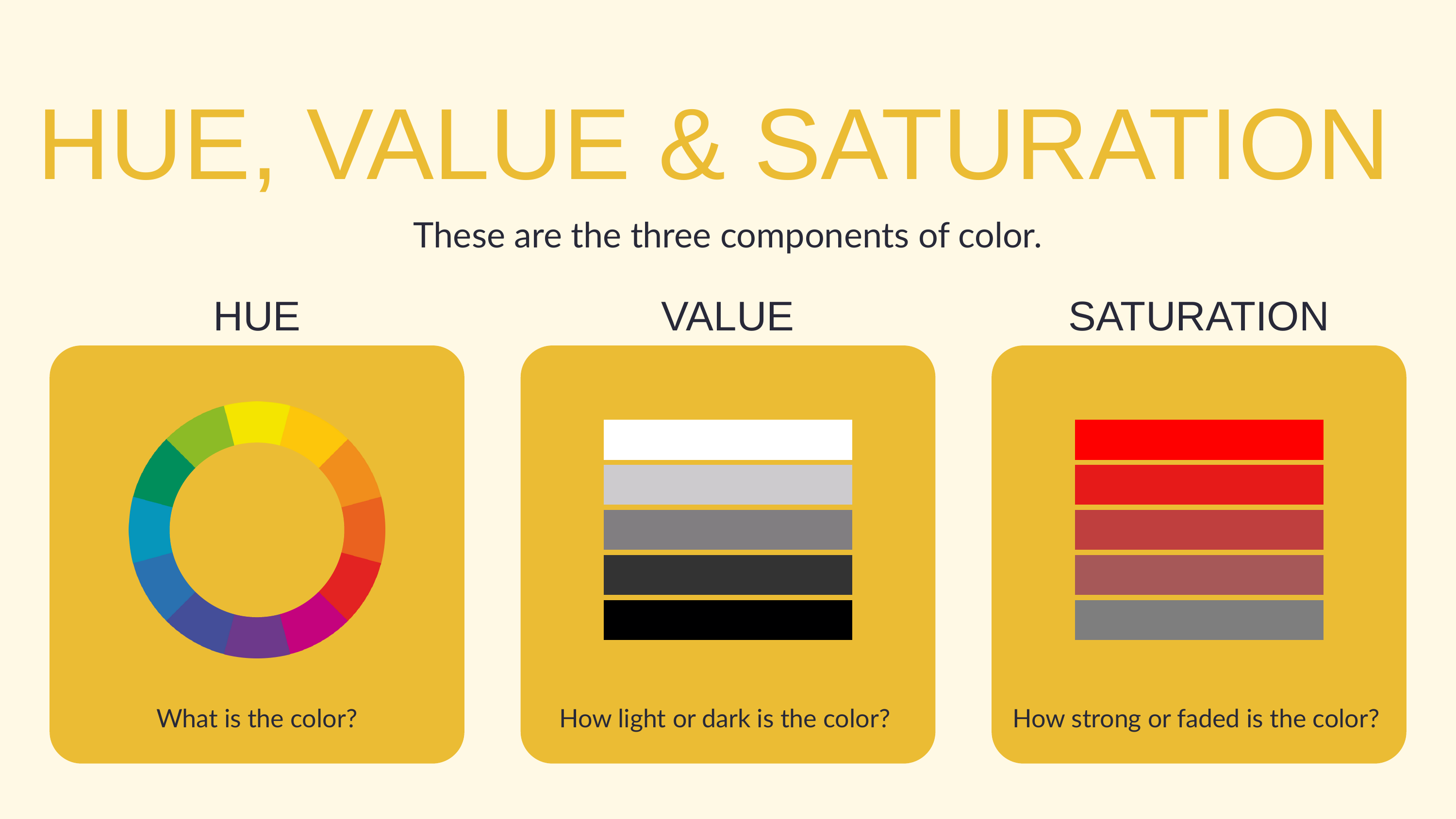

HUE, VALUE & SATURATION
These are the three components of color.
HUE
VALUE
SATURATION

What is the color?
How light or dark is the color?
How strong or faded is the color?